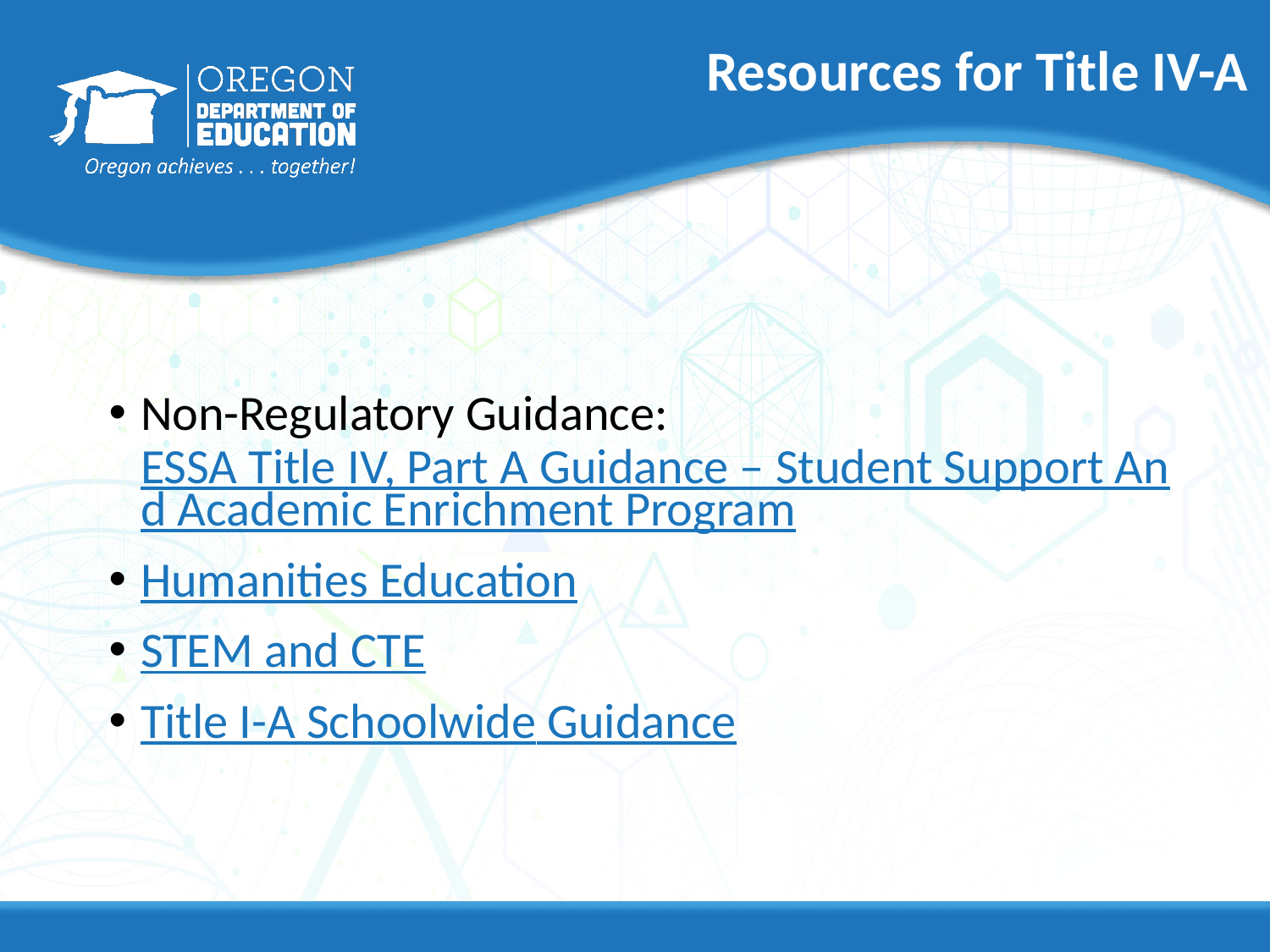

# Resources for Title IV-A
Non-Regulatory Guidance: ESSA Title IV, Part A Guidance – Student Support And Academic Enrichment Program
Humanities Education
STEM and CTE
Title I-A Schoolwide Guidance